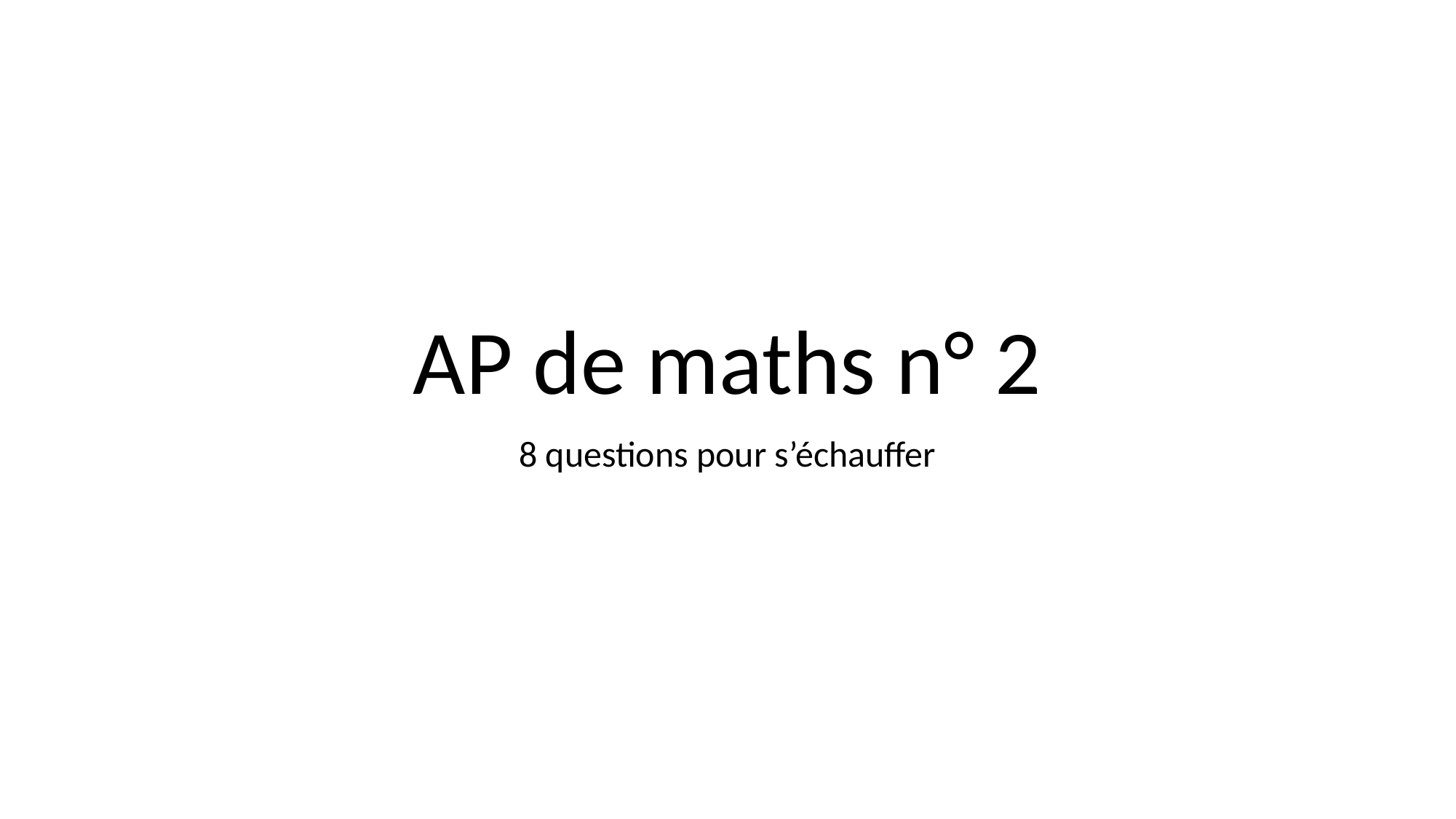

# AP de maths n° 2
8 questions pour s’échauffer